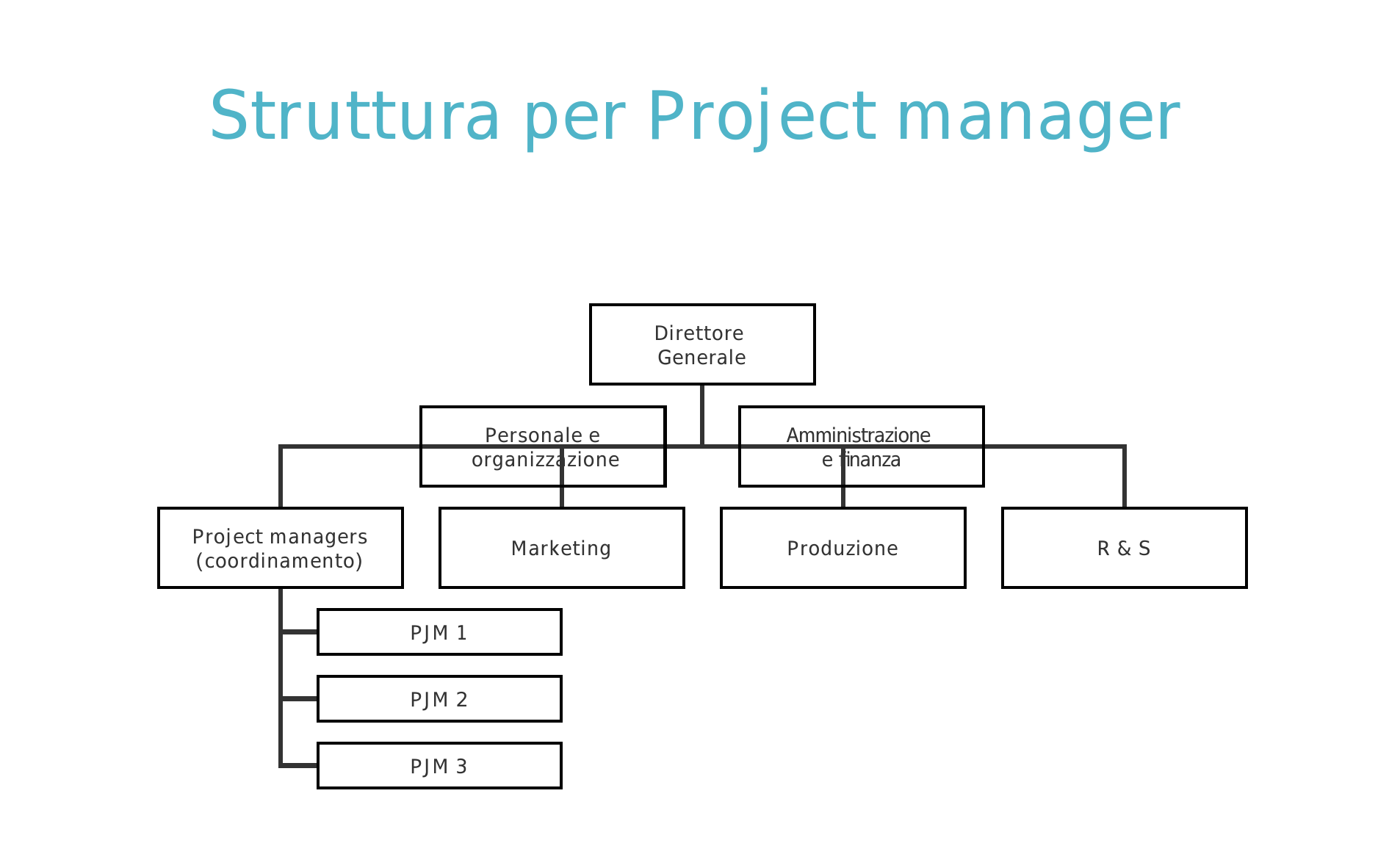

Struttura per Project manager

Direttore
Generale
Personale e
 organizzazione
Amministrazione
e finanza
Project managers
(coordinamento)
Marketing
Produzione
R & S
PJM 1
PJM 2
PJM 3